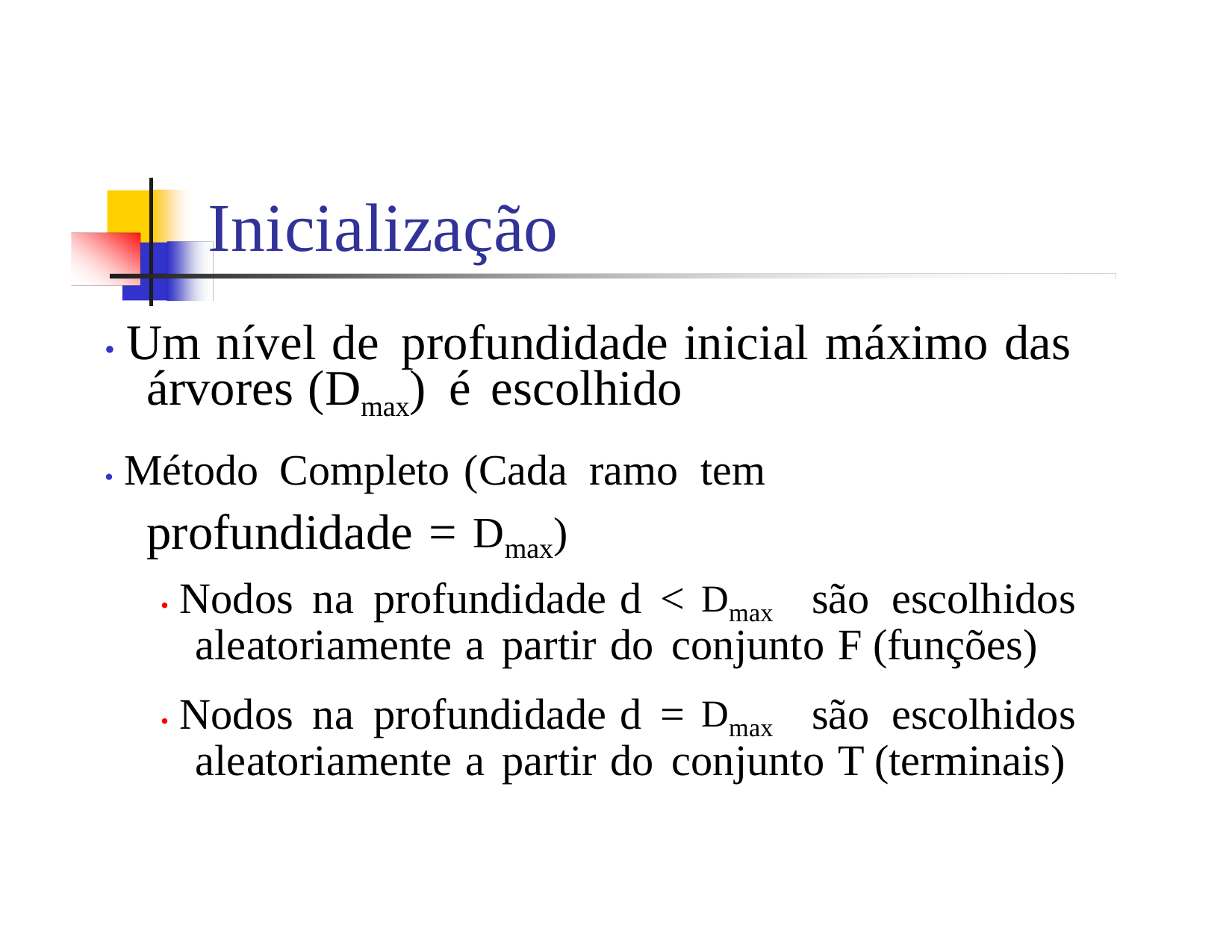

Inicialização

• Um nível de profundidade inicial máximo das
árvores (Dmax) é escolhido
• Método Completo (Cada  ramo  tem
profundidade =
Dmax)
• Nodos na profundidade d <
Dmax
são
escolhidos
aleatoriamente a partir do conjunto F (funções)
• Nodos na profundidade d =
Dmax
são
escolhidos
aleatoriamente a partir do conjunto T (terminais)